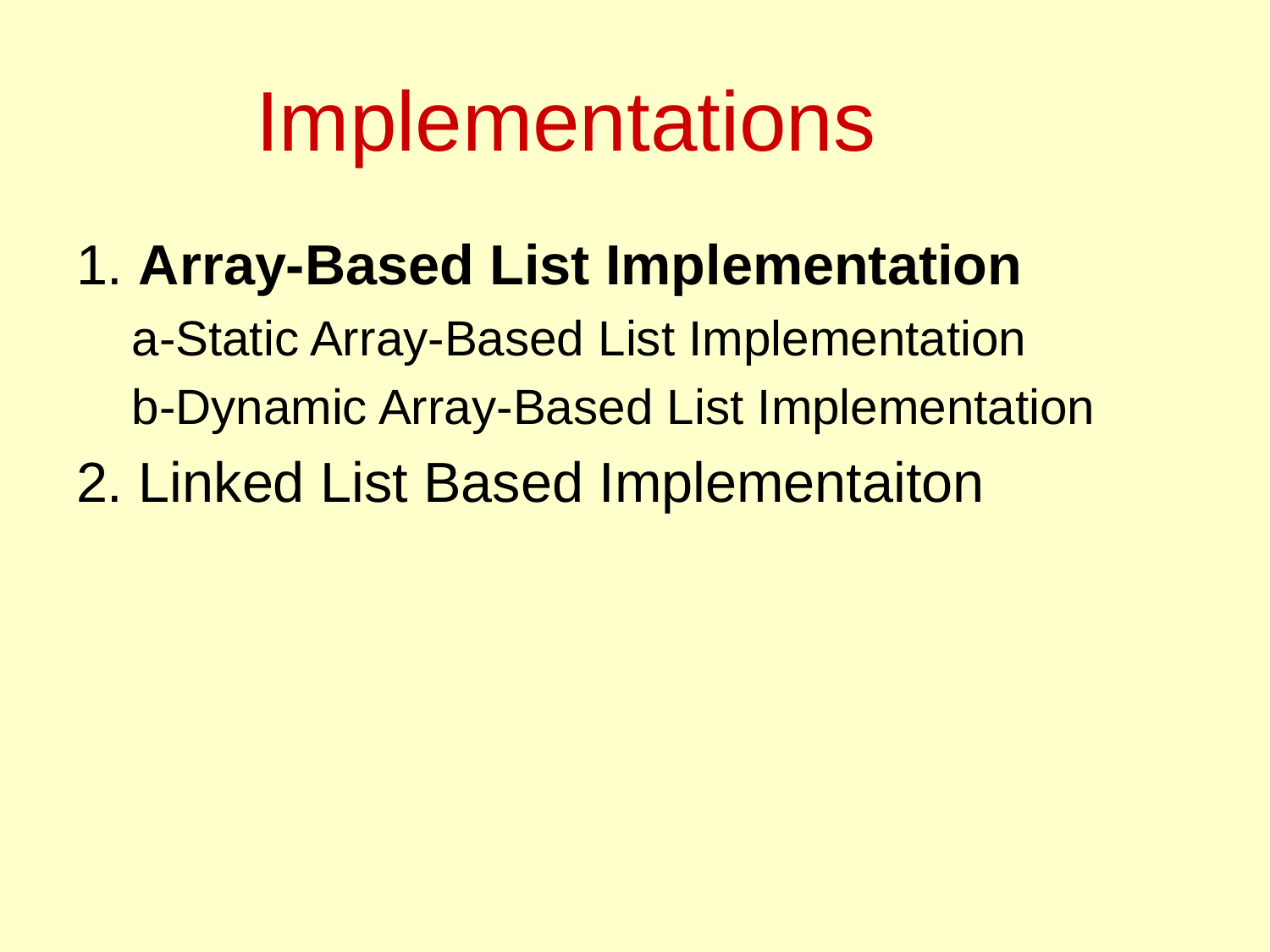

# Implementations
1. Array-Based List Implementation
a-Static Array-Based List Implementation
b-Dynamic Array-Based List Implementation
2. Linked List Based Implementaiton